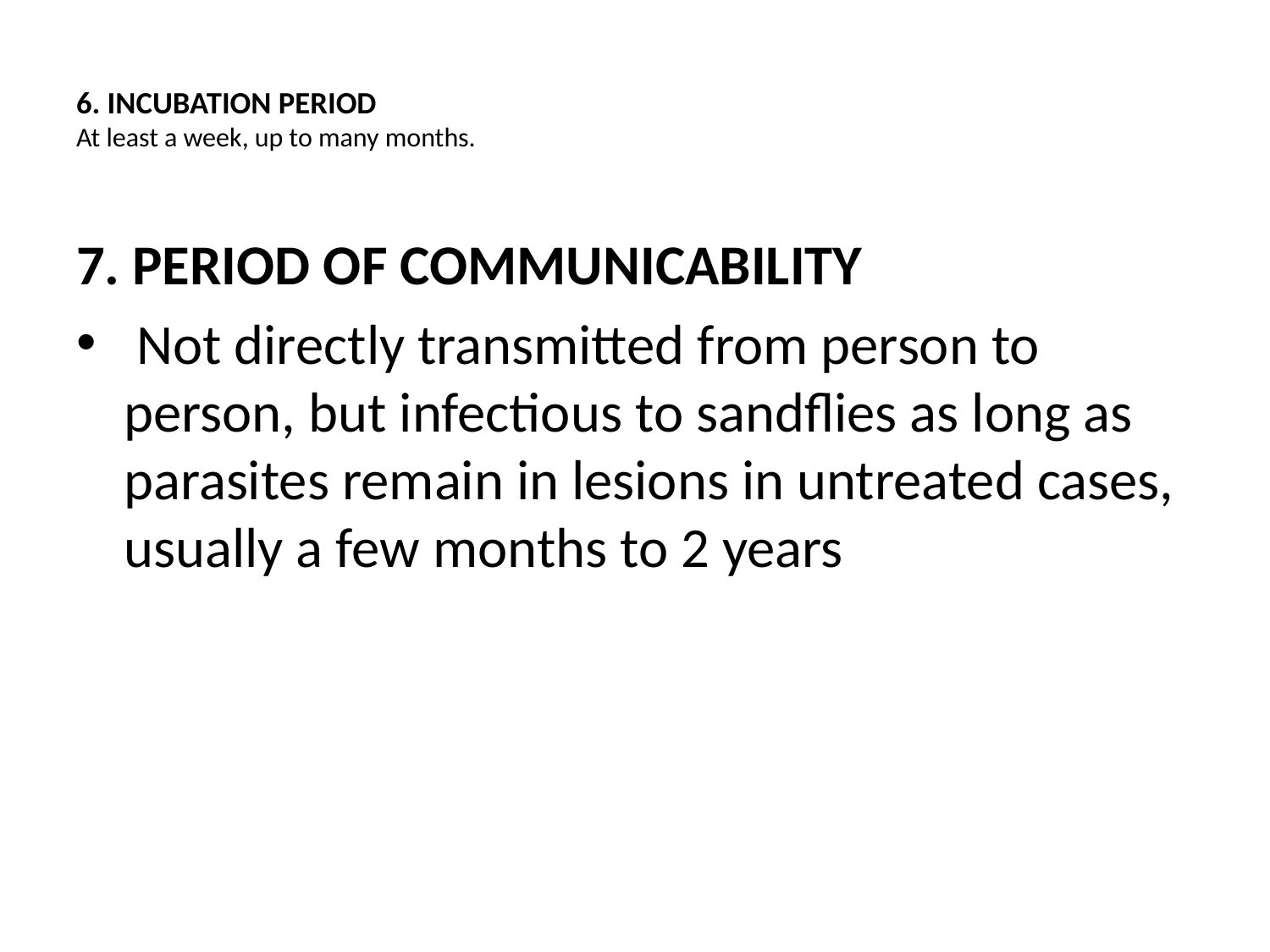

# 6. INCUBATION PERIOD At least a week, up to many months.
7. PERIOD OF COMMUNICABILITY
 Not directly transmitted from person to person, but infectious to sandflies as long as parasites remain in lesions in untreated cases, usually a few months to 2 years